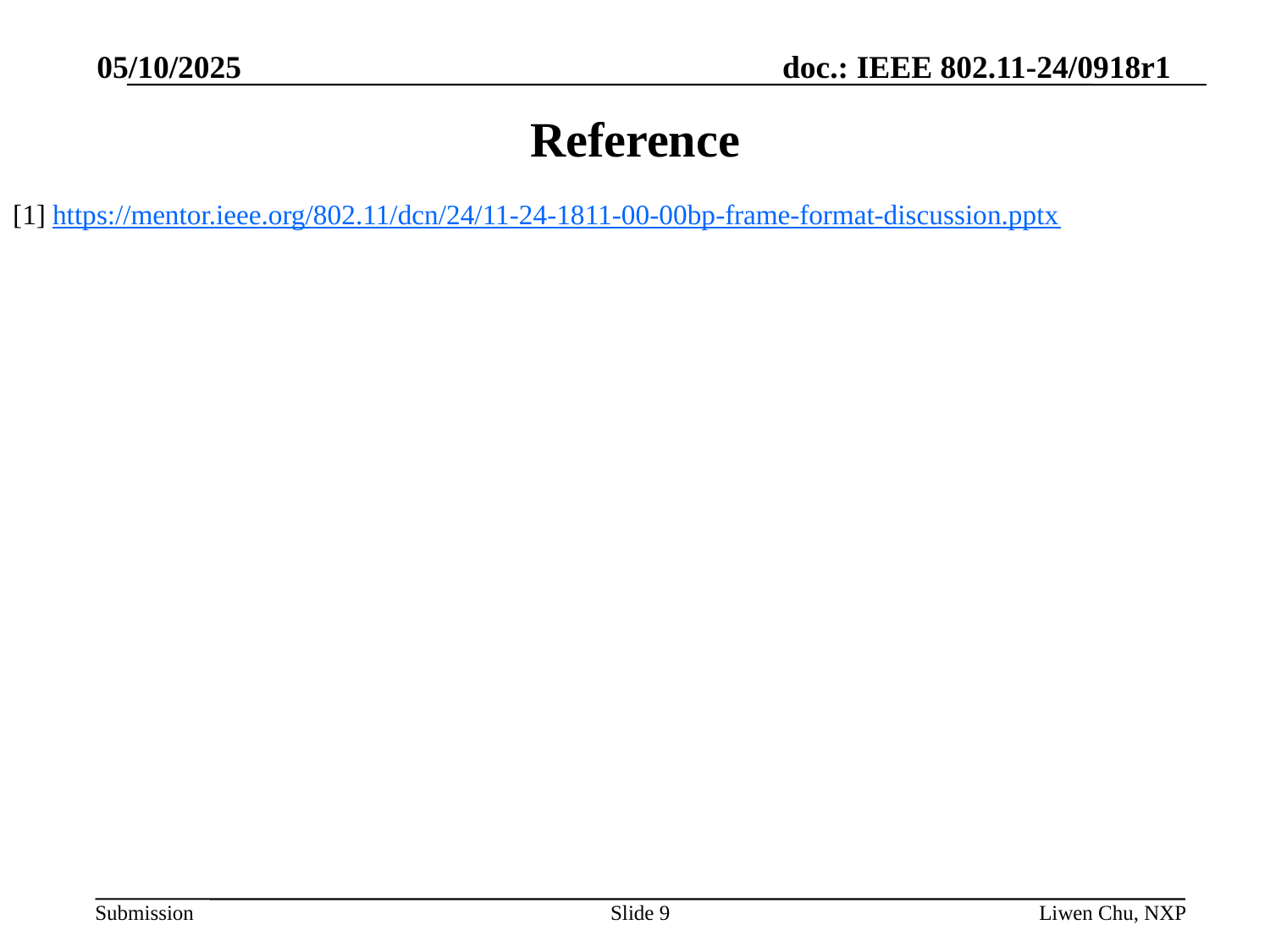

05/10/2025
# Reference
[1] https://mentor.ieee.org/802.11/dcn/24/11-24-1811-00-00bp-frame-format-discussion.pptx

Slide 9
Liwen Chu, NXP